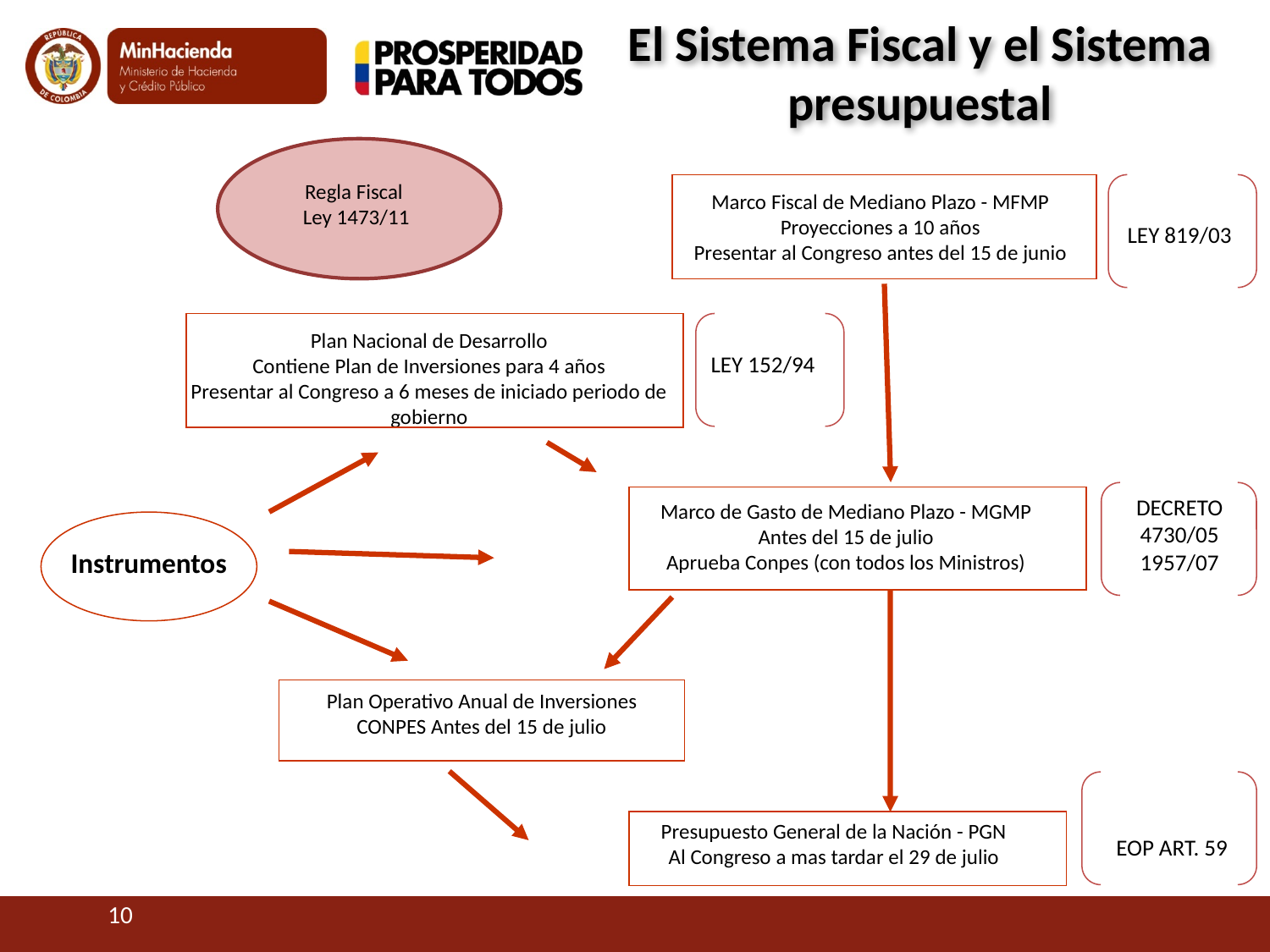

El Sistema Fiscal y el Sistema presupuestal

Regla Fiscal
Ley 1473/11

Marco Fiscal de Mediano Plazo - MFMP
Proyecciones a 10 años
Presentar al Congreso antes del 15 de junio
LEY 819/03

Plan Nacional de Desarrollo
Contiene Plan de Inversiones para 4 años
Presentar al Congreso a 6 meses de iniciado periodo de gobierno
LEY 152/94

DECRETO
4730/05
1957/07

Marco de Gasto de Mediano Plazo - MGMP
Antes del 15 de julio
Aprueba Conpes (con todos los Ministros)

Instrumentos

Plan Operativo Anual de Inversiones
CONPES Antes del 15 de julio

Presupuesto General de la Nación - PGN
Al Congreso a mas tardar el 29 de julio

EOP ART. 59
10